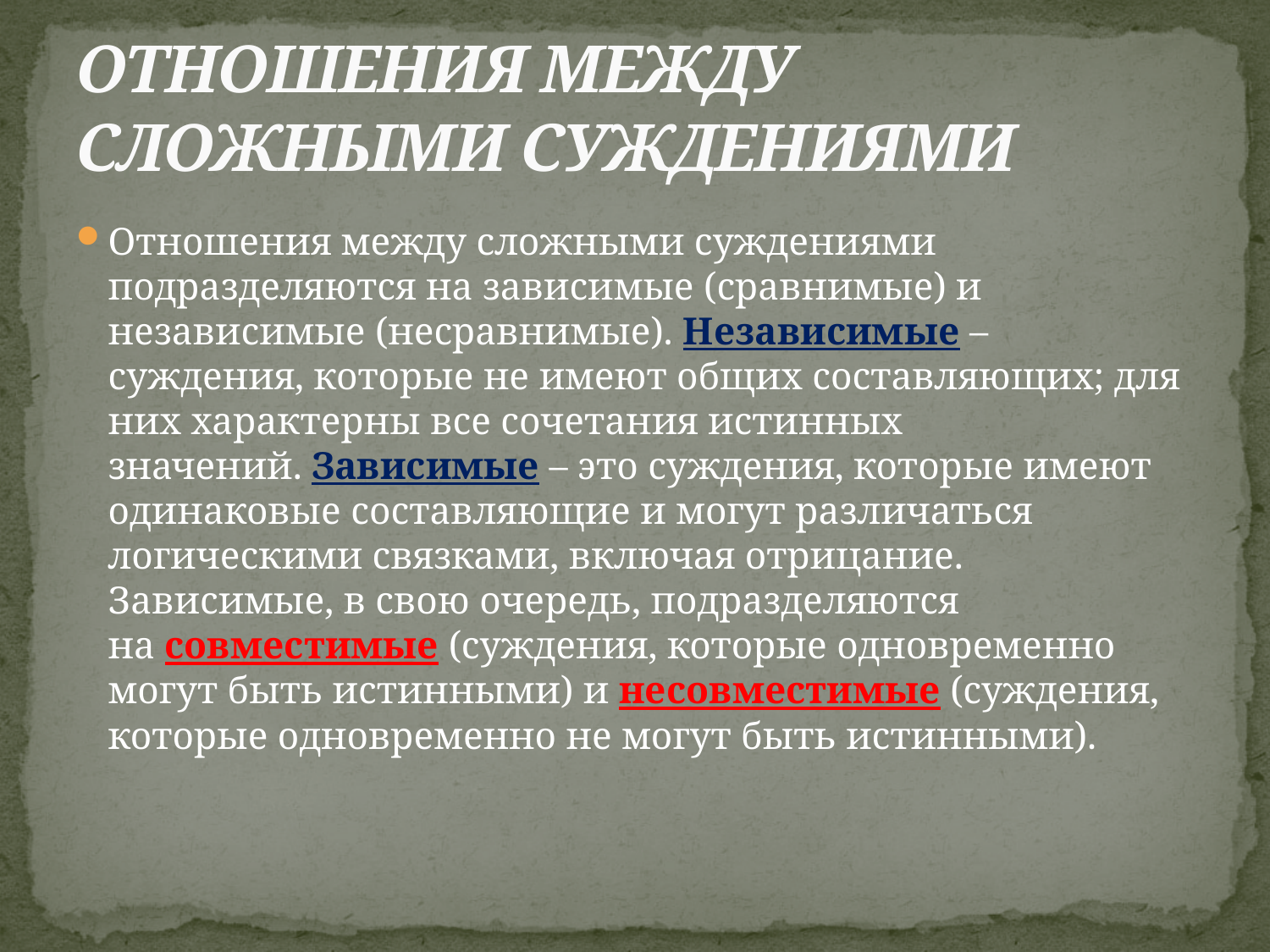

# ОТНОШЕНИЯ МЕЖДУ СЛОЖНЫМИ СУЖДЕНИЯМИ
Отношения между сложными суждениями подразделяются на зависимые (сравнимые) и независимые (несравнимые). Независимые – суждения, которые не имеют общих составляющих; для них характерны все сочетания истинных значений. Зависимые – это суждения, которые имеют одинаковые составляющие и могут различаться логическими связками, включая отрицание. Зависимые, в свою очередь, подразделяются на совместимые (суждения, которые одновременно могут быть истинными) и несовместимые (суждения, которые одновременно не могут быть истинными).